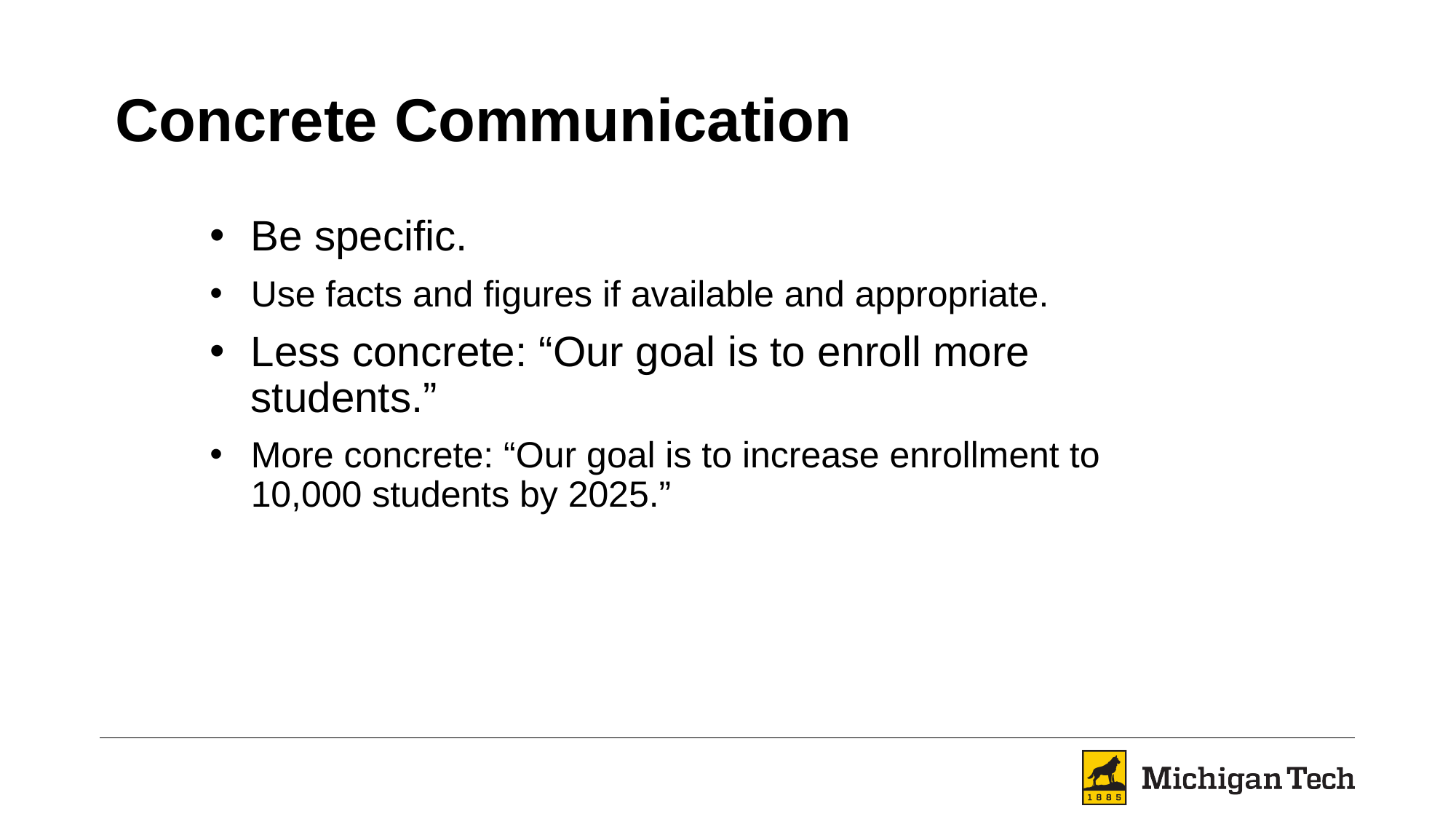

# Concrete Communication
Be specific.
Use facts and figures if available and appropriate.
Less concrete: “Our goal is to enroll more students.”
More concrete: “Our goal is to increase enrollment to 10,000 students by 2025.”